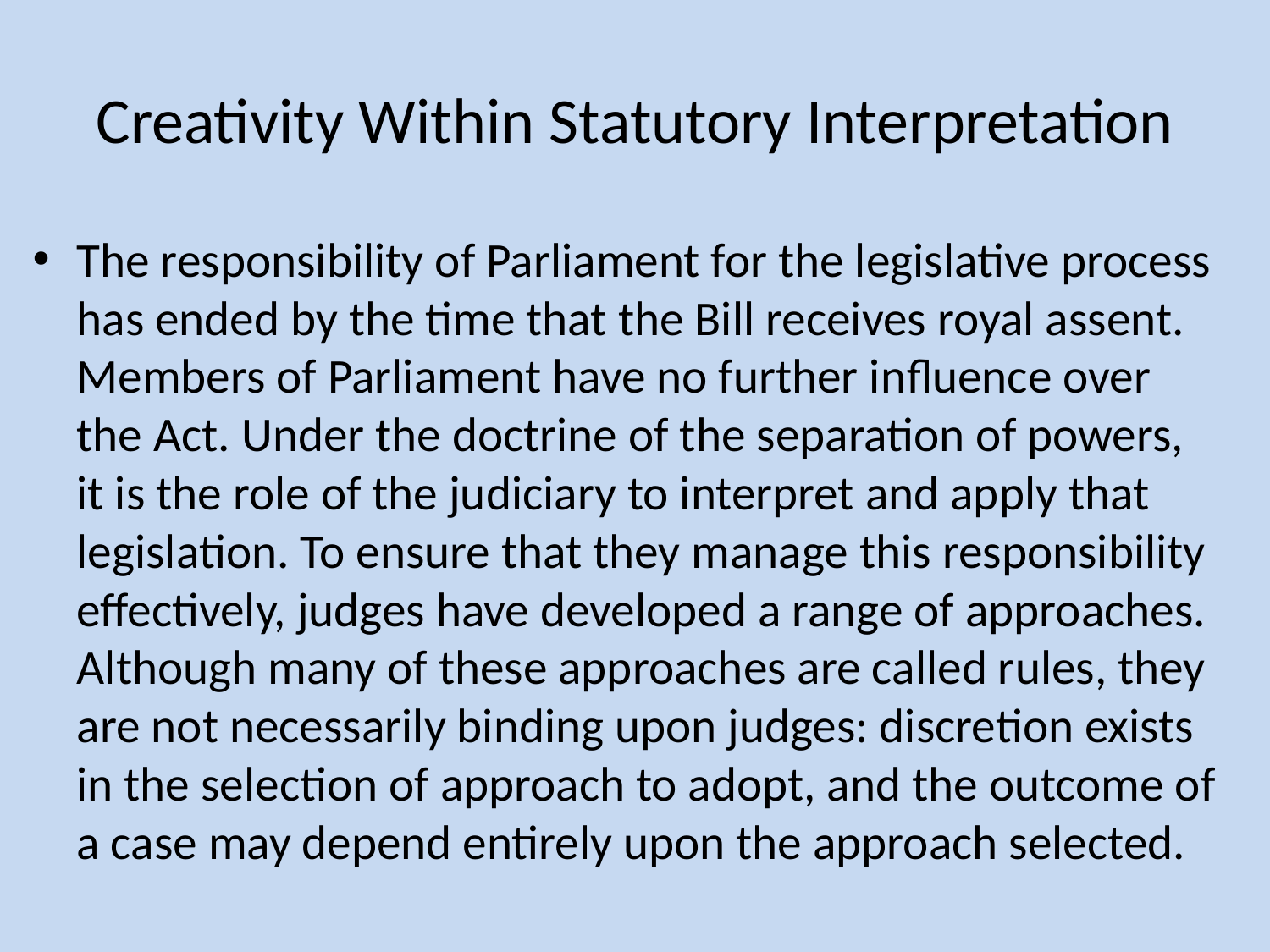

# Creativity Within Statutory Interpretation
The responsibility of Parliament for the legislative process has ended by the time that the Bill receives royal assent. Members of Parliament have no further inﬂuence over the Act. Under the doctrine of the separation of powers, it is the role of the judiciary to interpret and apply that legislation. To ensure that they manage this responsibility effectively, judges have developed a range of approaches. Although many of these approaches are called rules, they are not necessarily binding upon judges: discretion exists in the selection of approach to adopt, and the outcome of a case may depend entirely upon the approach selected.